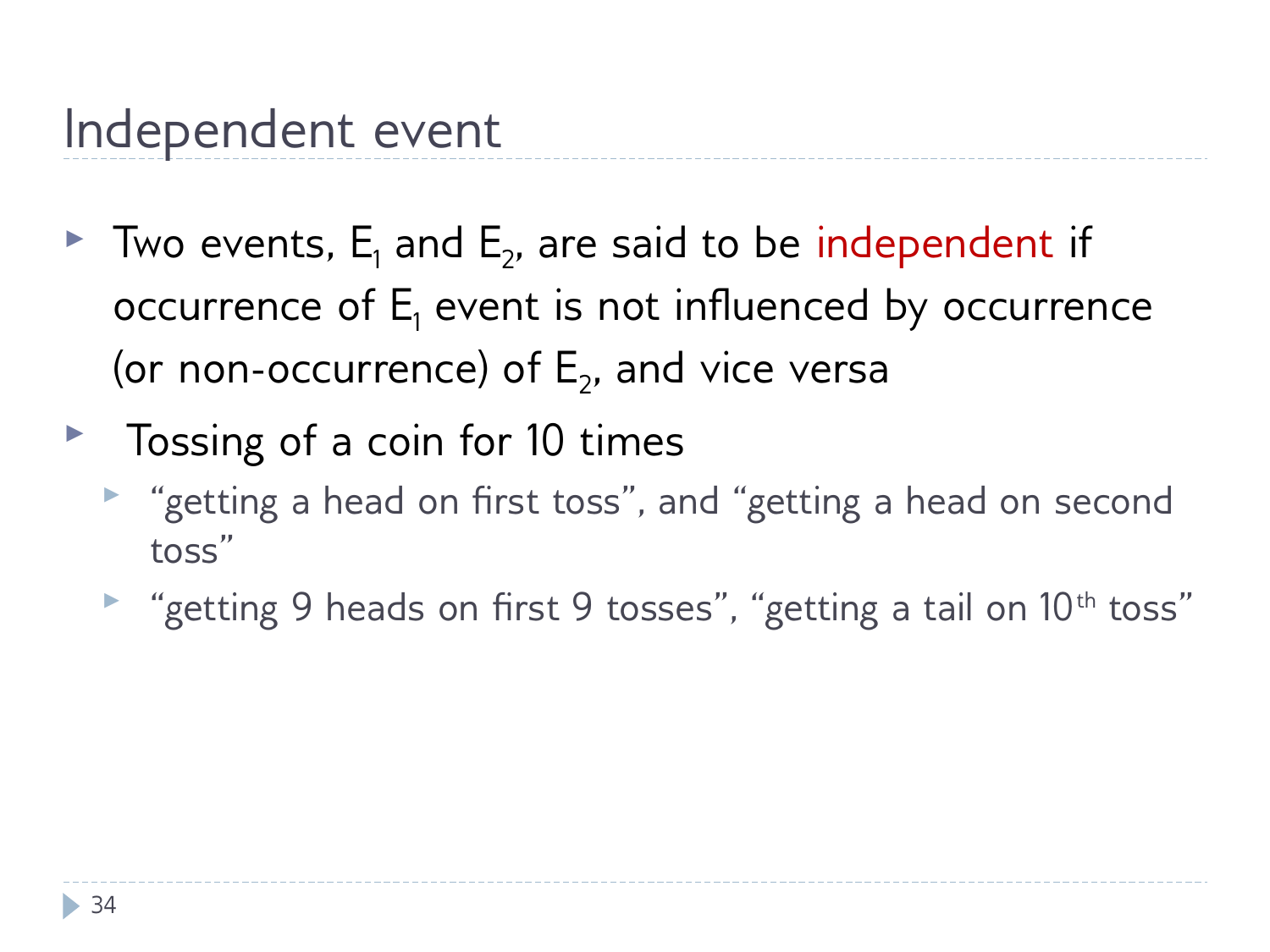

Independent event
Two events, E1 and E2, are said to be independent if occurrence of E1 event is not influenced by occurrence (or non-occurrence) of E2, and vice versa
 Tossing of a coin for 10 times
“getting a head on first toss”, and “getting a head on second toss”
“getting 9 heads on first 9 tosses”, “getting a tail on 10th toss”
34